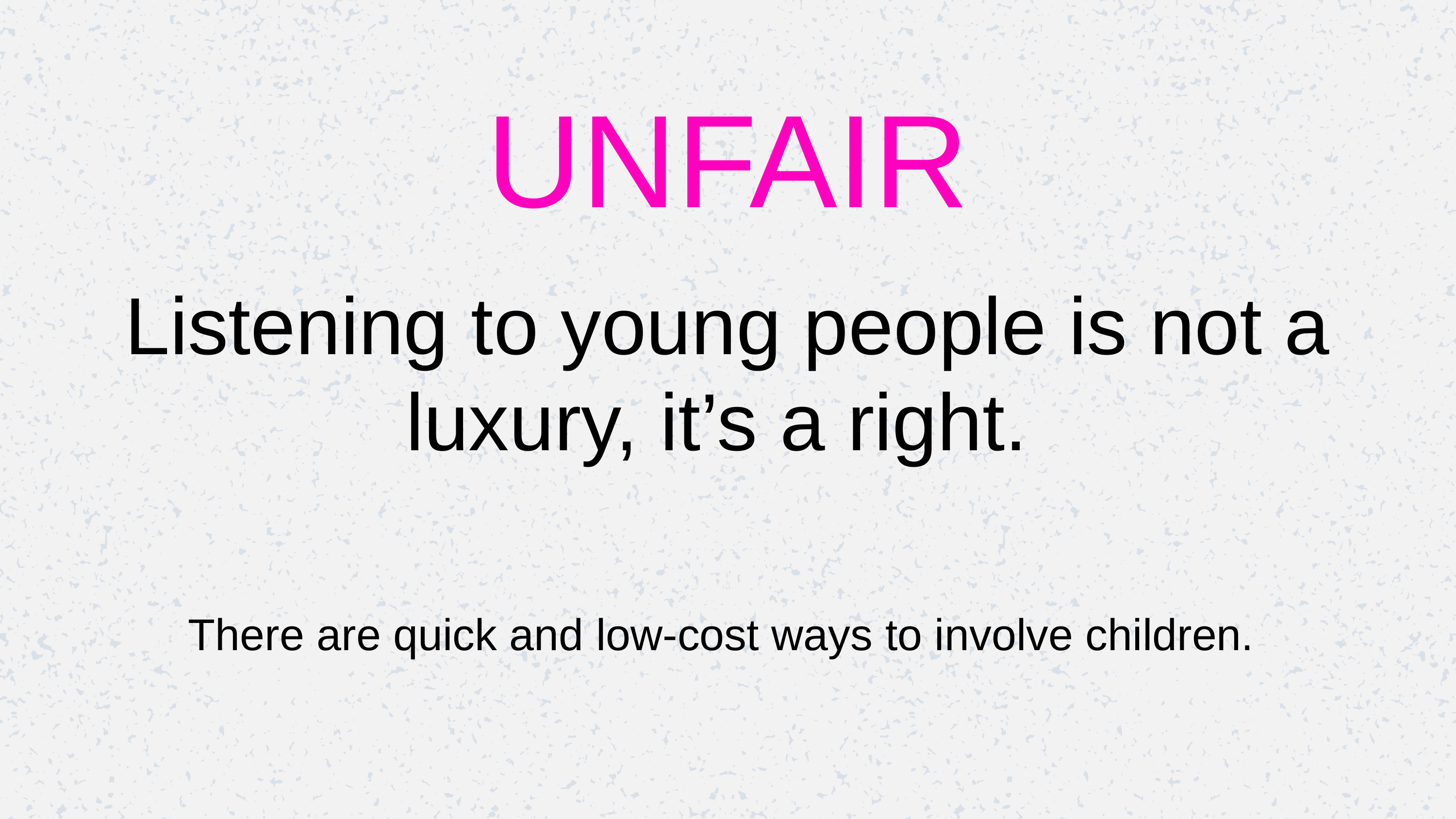

UNFAIR
Listening to young people is not a luxury, it’s a right.

There are quick and low-cost ways to involve children.